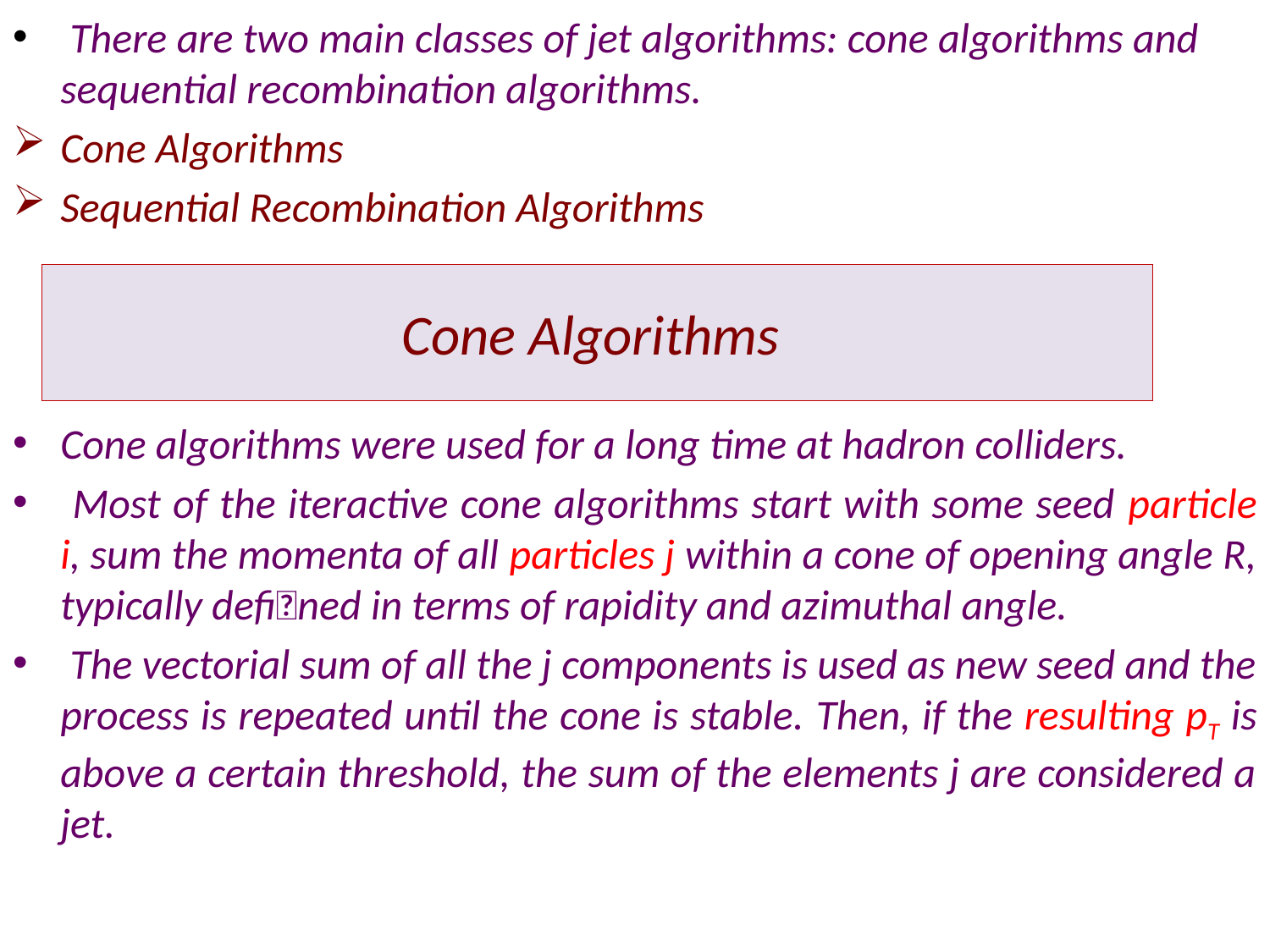

There are two main classes of jet algorithms: cone algorithms and sequential recombination algorithms.
Cone Algorithms
Sequential Recombination Algorithms

Cone algorithms were used for a long time at hadron colliders.
 Most of the iteractive cone algorithms start with some seed particle i, sum the momenta of all particles j within a cone of opening angle R, typically defi􏱝ned in terms of rapidity and azimuthal angle.
 The vectorial sum of all the j components is used as new seed and the process is repeated until the cone is stable. Then, if the resulting pT is above a certain threshold, the sum of the elements j are considered a jet.

Cone Algorithms